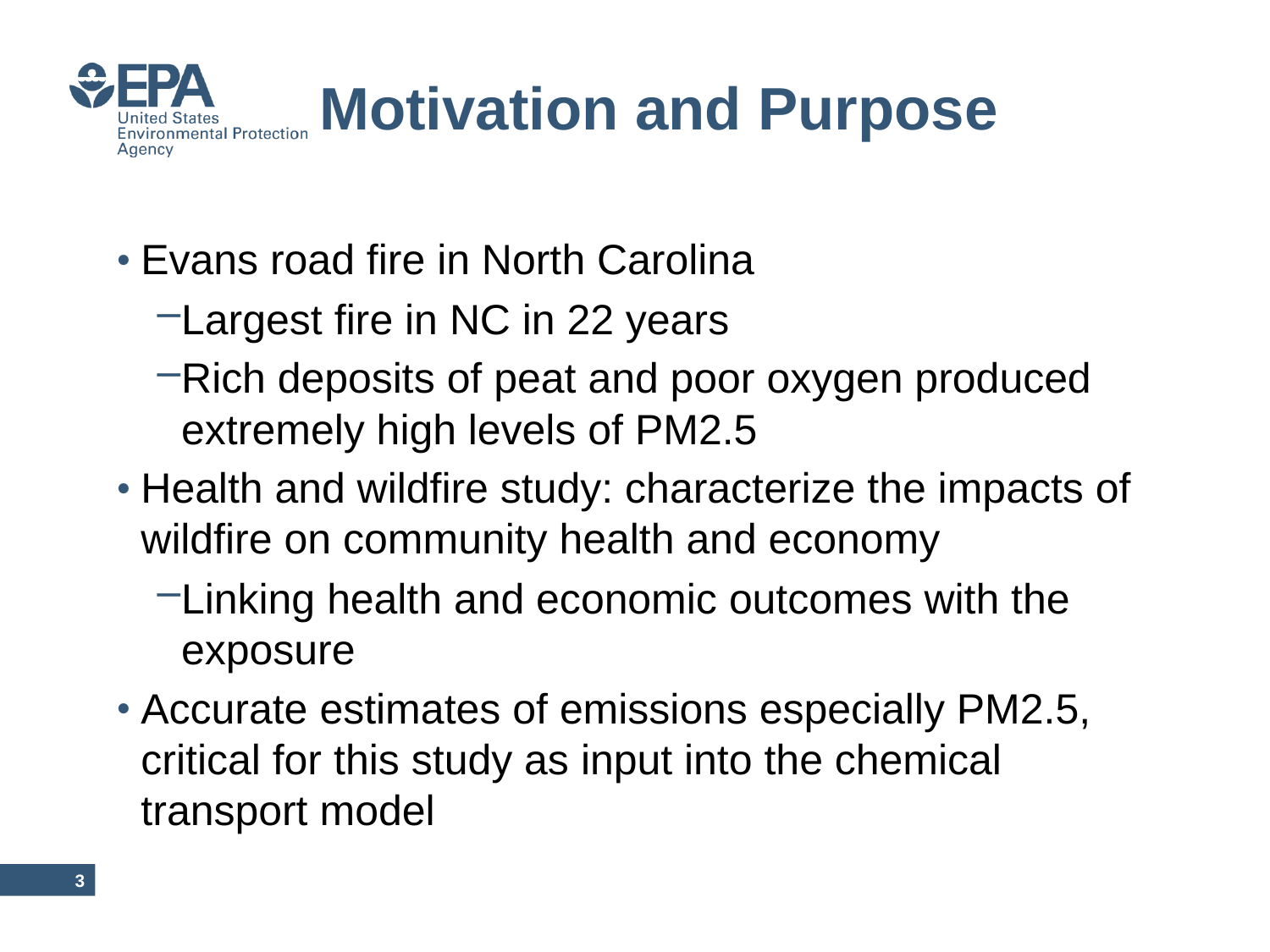

# Motivation and Purpose
Evans road fire in North Carolina
Largest fire in NC in 22 years
Rich deposits of peat and poor oxygen produced extremely high levels of PM2.5
Health and wildfire study: characterize the impacts of wildfire on community health and economy
Linking health and economic outcomes with the exposure
Accurate estimates of emissions especially PM2.5, critical for this study as input into the chemical transport model
3